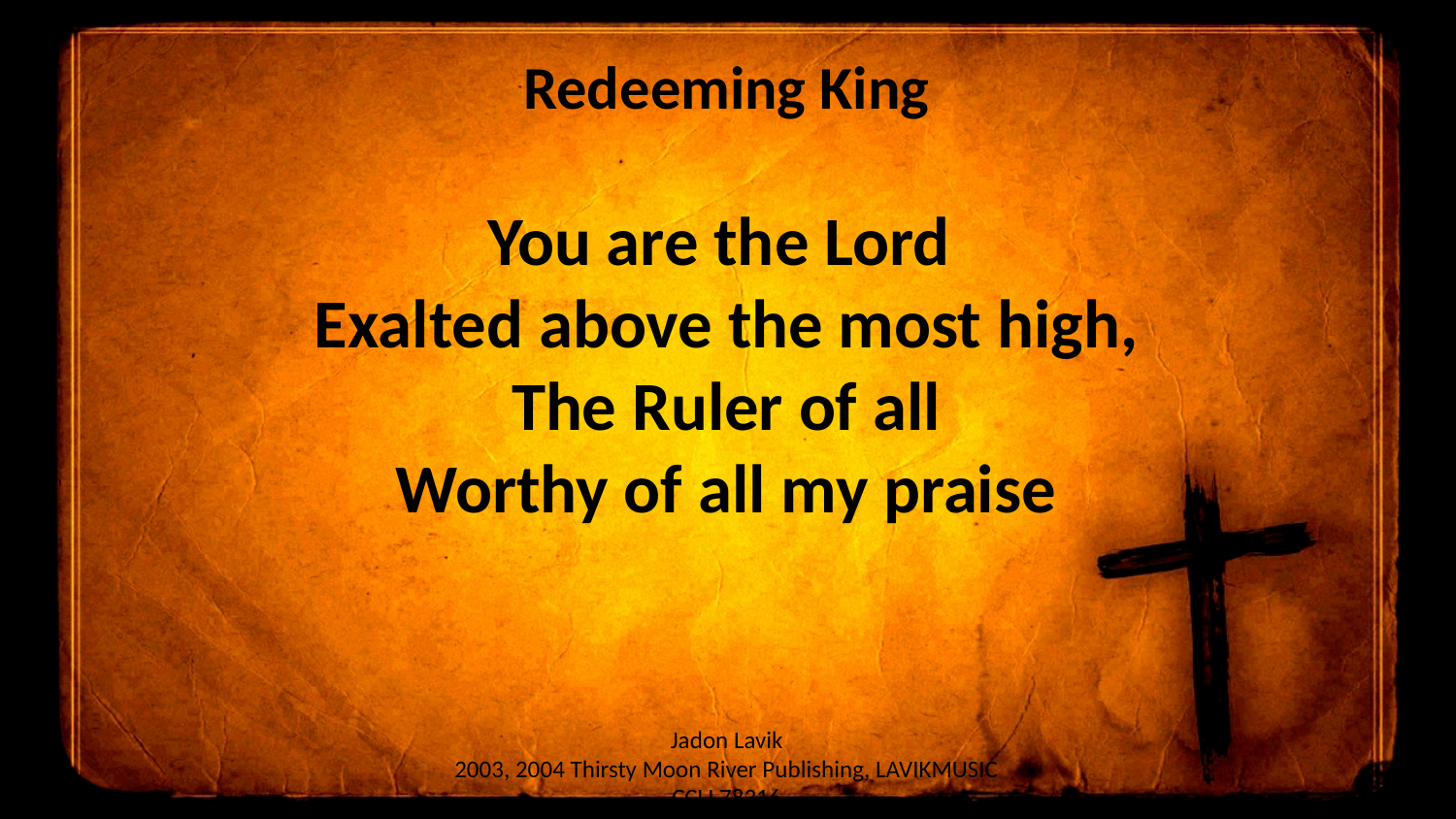

Redeeming King
You are the Lord
Exalted above the most high,
The Ruler of all
Worthy of all my praise
Jadon Lavik
2003, 2004 Thirsty Moon River Publishing, LAVIKMUSIC
CCLI 78316